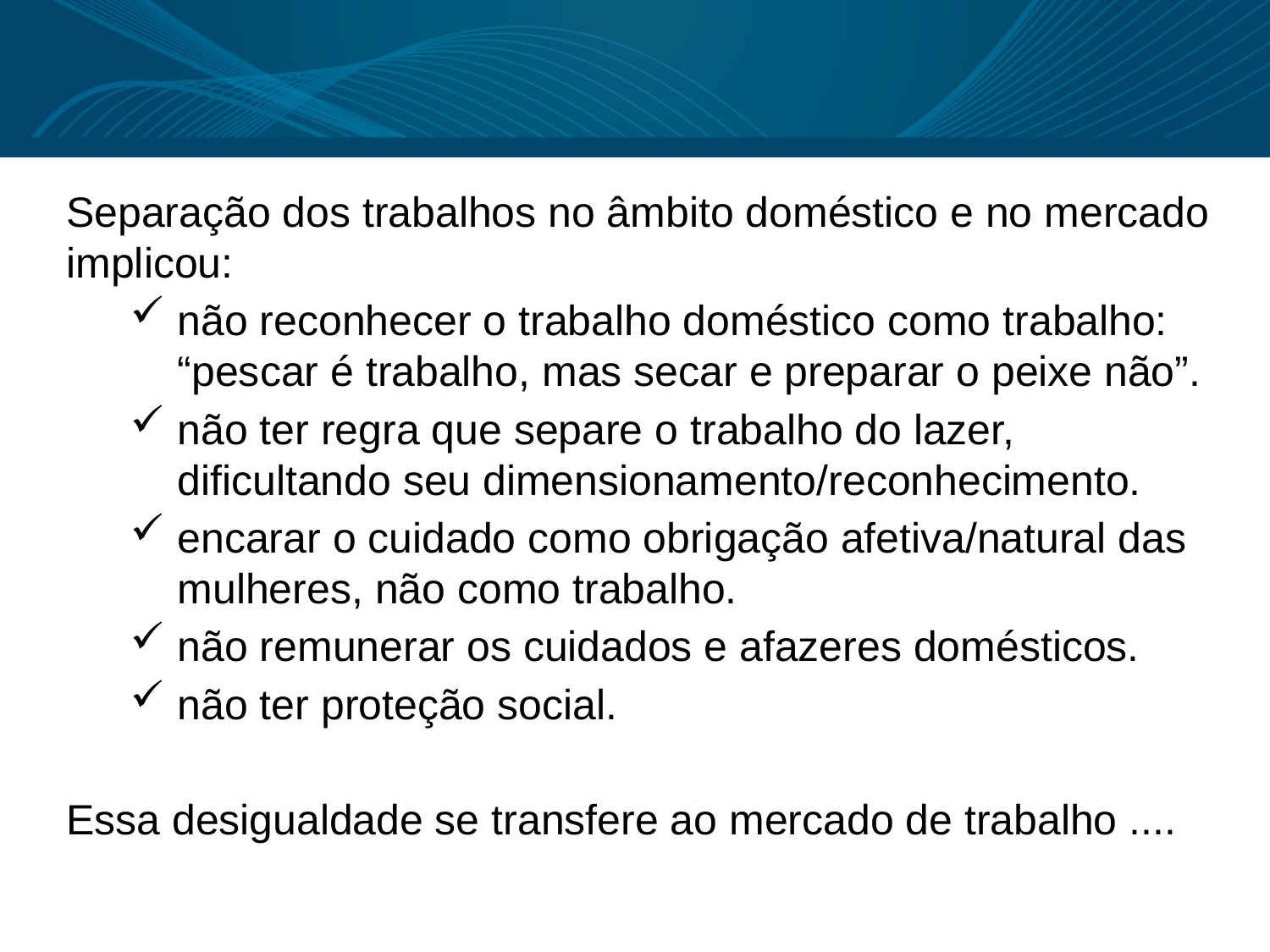

Separação dos trabalhos no âmbito doméstico e no mercado implicou:
não reconhecer o trabalho doméstico como trabalho: “pescar é trabalho, mas secar e preparar o peixe não”.
não ter regra que separe o trabalho do lazer, dificultando seu dimensionamento/reconhecimento.
encarar o cuidado como obrigação afetiva/natural das mulheres, não como trabalho.
não remunerar os cuidados e afazeres domésticos.
não ter proteção social.

Essa desigualdade se transfere ao mercado de trabalho ....